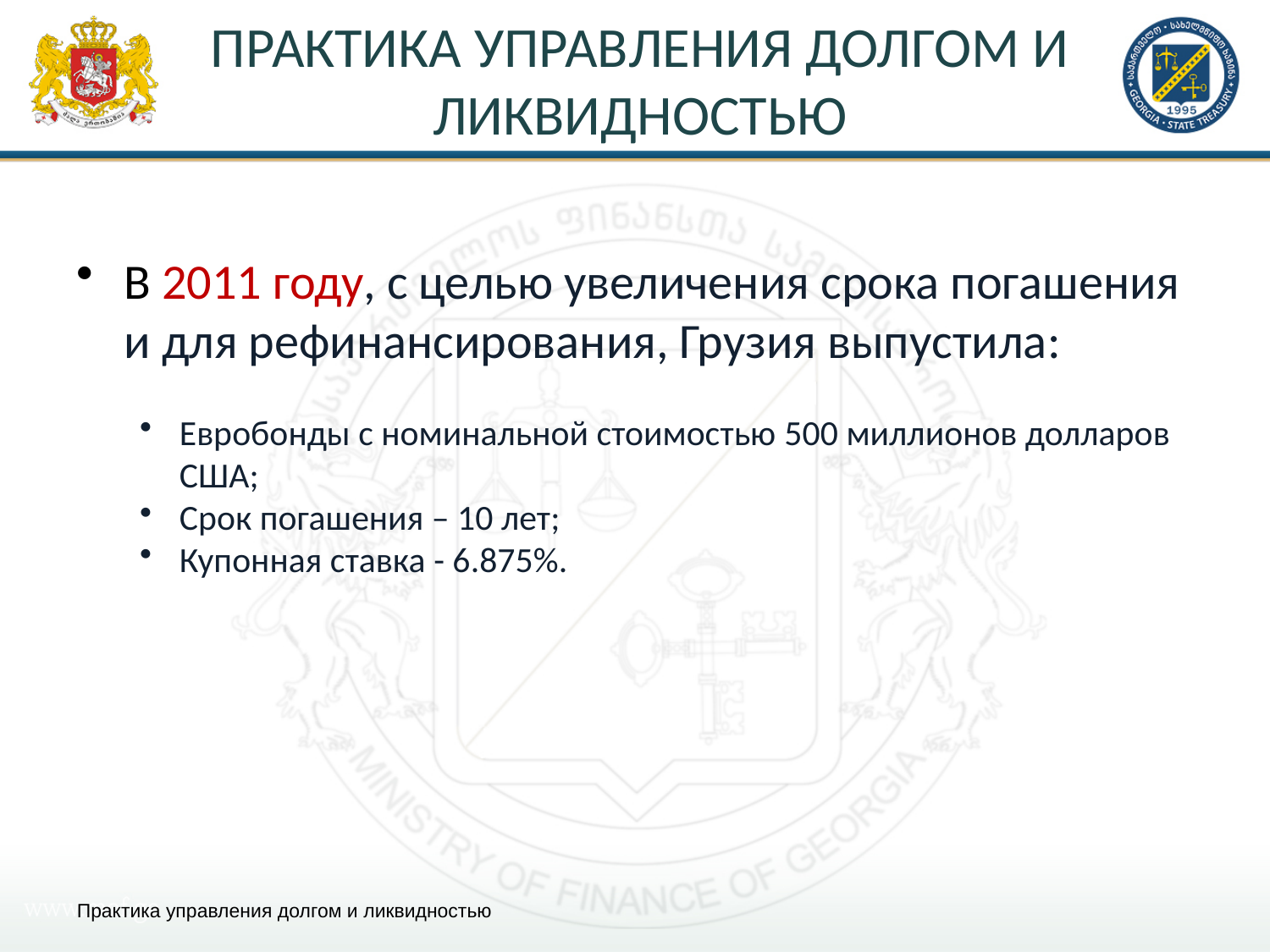

# ПРАКТИКА УПРАВЛЕНИЯ ДОЛГОМ И ЛИКВИДНОСТЬЮ
В 2011 году, с целью увеличения срока погашения и для рефинансирования, Грузия выпустила:
Евробонды с номинальной стоимостью 500 миллионов долларов США;
Срок погашения – 10 лет;
Купонная ставка - 6.875%.

Практика управления долгом и ликвидностью